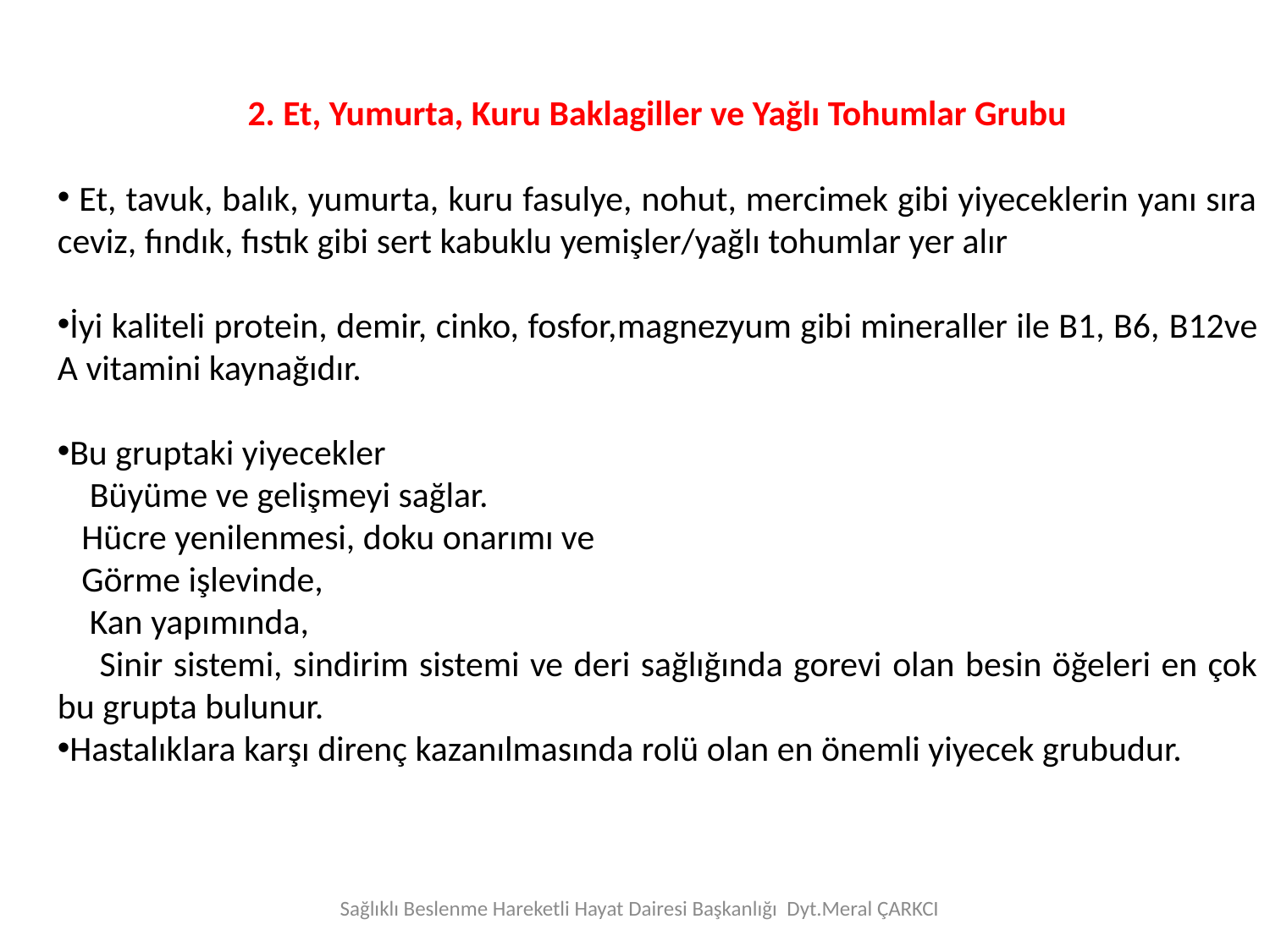

2. Et, Yumurta, Kuru Baklagiller ve Yağlı Tohumlar Grubu

 Et, tavuk, balık, yumurta, kuru fasulye, nohut, mercimek gibi yiyeceklerin yanı sıra ceviz, fındık, fıstık gibi sert kabuklu yemişler/yağlı tohumlar yer alır

İyi kaliteli protein, demir, cinko, fosfor,magnezyum gibi mineraller ile B1, B6, B12ve A vitamini kaynağıdır.

Bu gruptaki yiyecekler
    Büyüme ve gelişmeyi sağlar.
   Hücre yenilenmesi, doku onarımı ve
   Görme işlevinde,
    Kan yapımında,
    Sinir sistemi, sindirim sistemi ve deri sağlığında gorevi olan besin öğeleri en çok bu grupta bulunur.
Hastalıklara karşı direnç kazanılmasında rolü olan en önemli yiyecek grubudur.

Sağlıklı Beslenme Hareketli Hayat Dairesi Başkanlığı  Dyt.Meral ÇARKCI